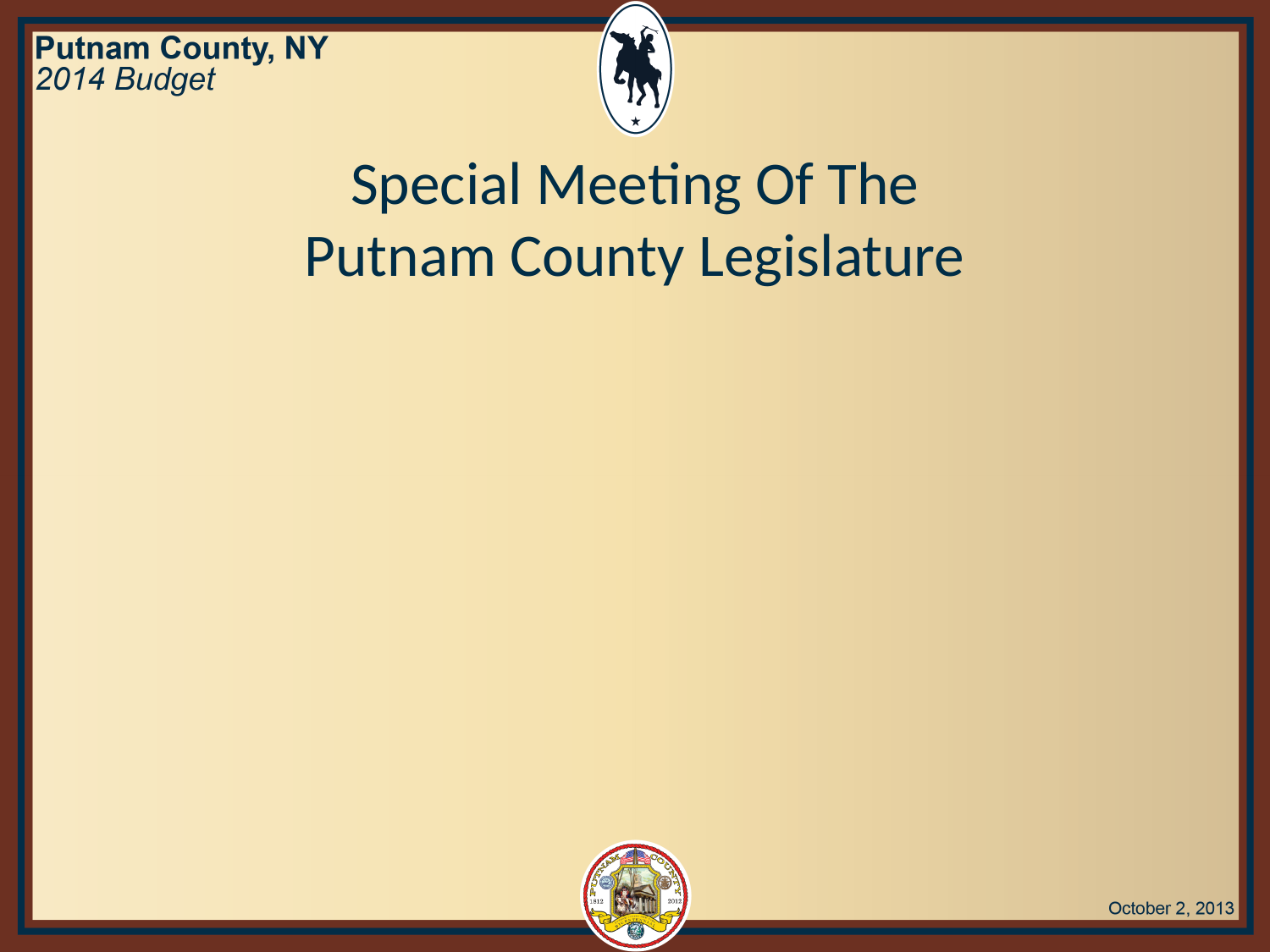

# Special Meeting Of The Putnam County Legislature